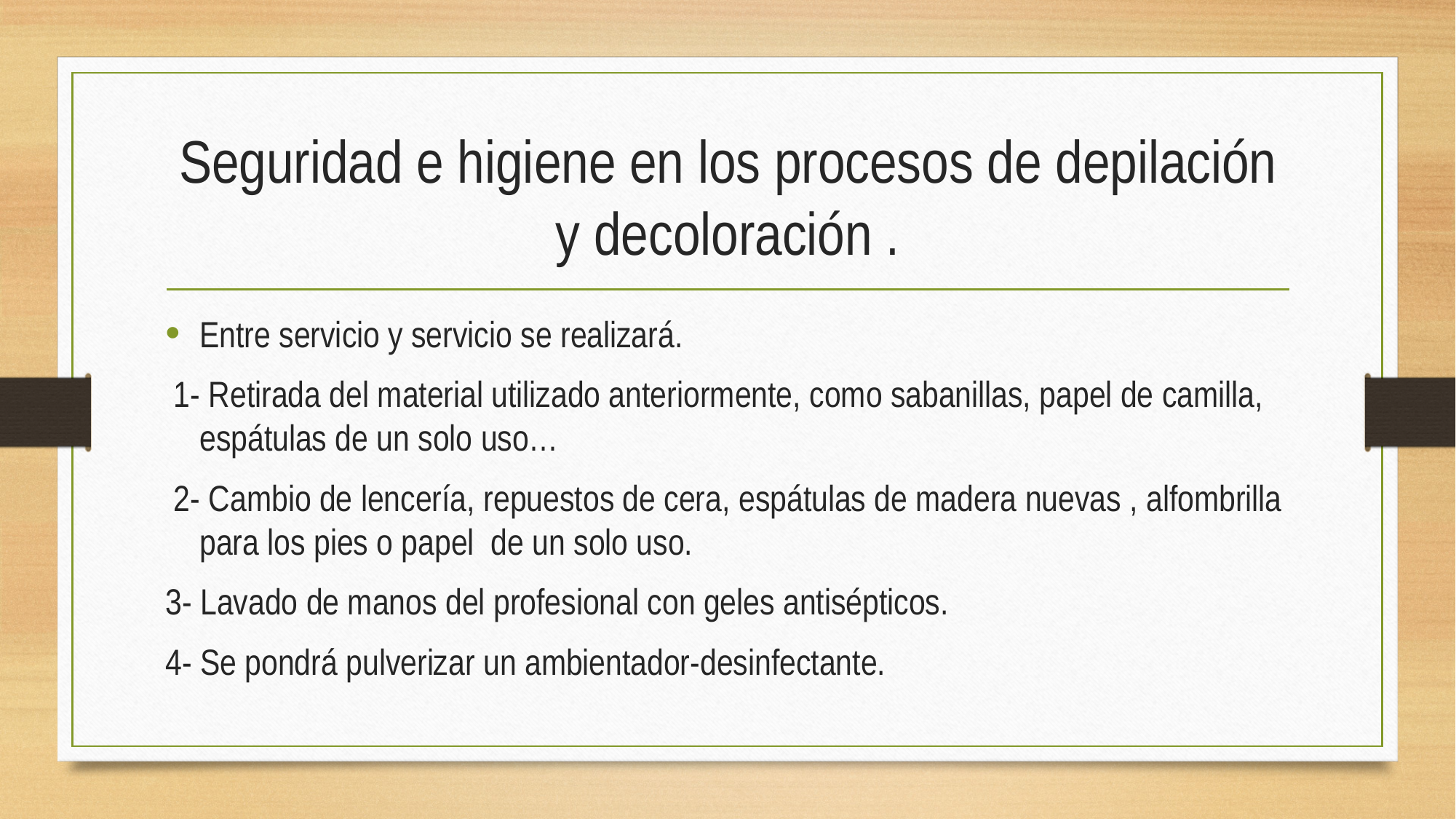

# Seguridad e higiene en los procesos de depilación y decoloración .
Entre servicio y servicio se realizará.
 1- Retirada del material utilizado anteriormente, como sabanillas, papel de camilla, espátulas de un solo uso…
 2- Cambio de lencería, repuestos de cera, espátulas de madera nuevas , alfombrilla para los pies o papel  de un solo uso.
3- Lavado de manos del profesional con geles antisépticos.
4- Se pondrá pulverizar un ambientador-desinfectante.